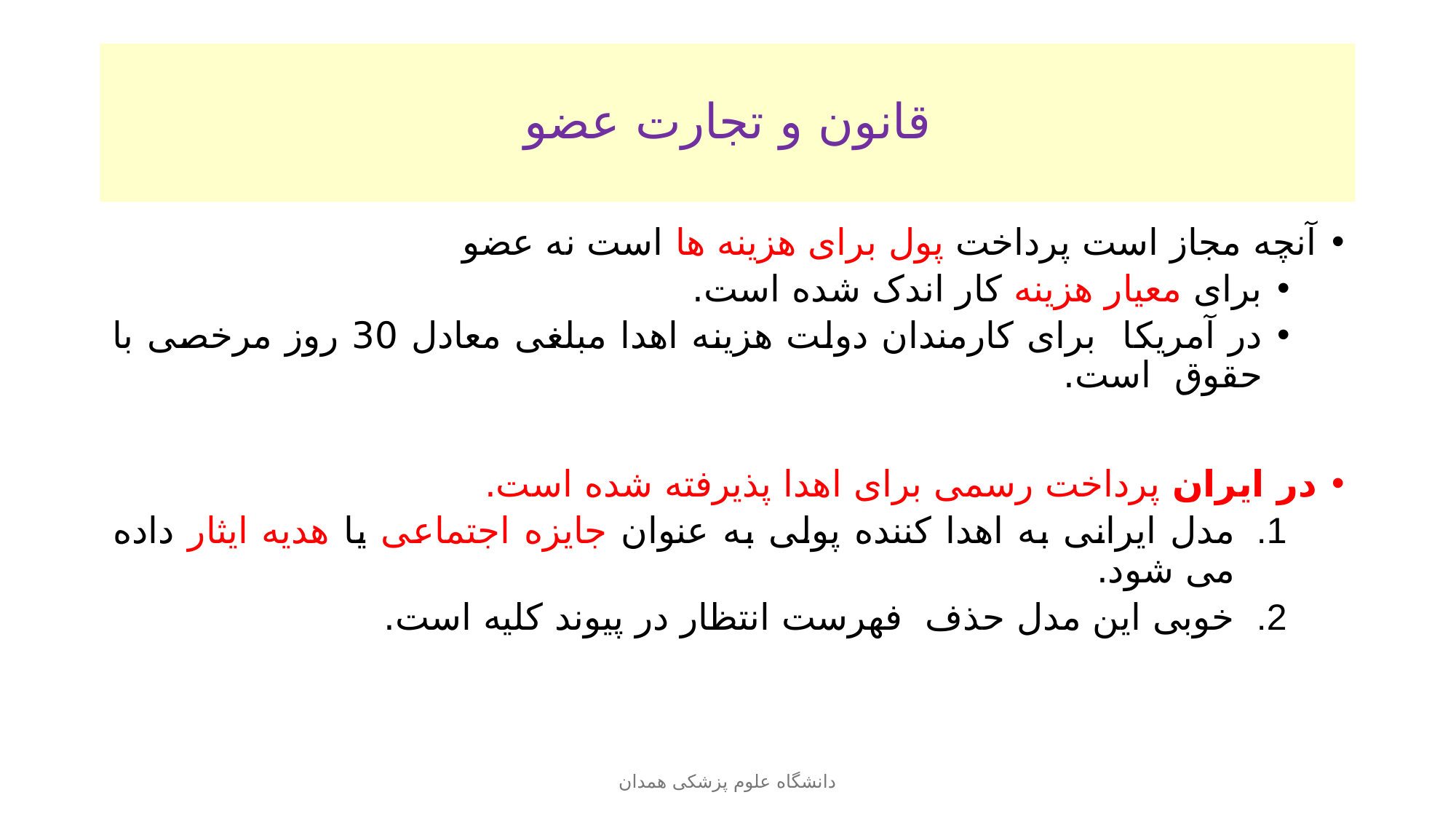

# قانون و تجارت عضو
آنچه مجاز است پرداخت پول برای هزینه ها است نه عضو
برای معیار هزینه کار اندک شده است.
در آمریکا  برای کارمندان دولت هزینه اهدا مبلغی معادل 30 روز مرخصی با حقوق  است.

در ایران پرداخت رسمی برای اهدا پذیرفته شده است.
مدل ایرانی به اهدا کننده پولی به عنوان جایزه اجتماعی یا هدیه ایثار داده می شود.
خوبی این مدل حذف  فهرست انتظار در پیوند کلیه است.
دانشگاه علوم پزشکی همدان